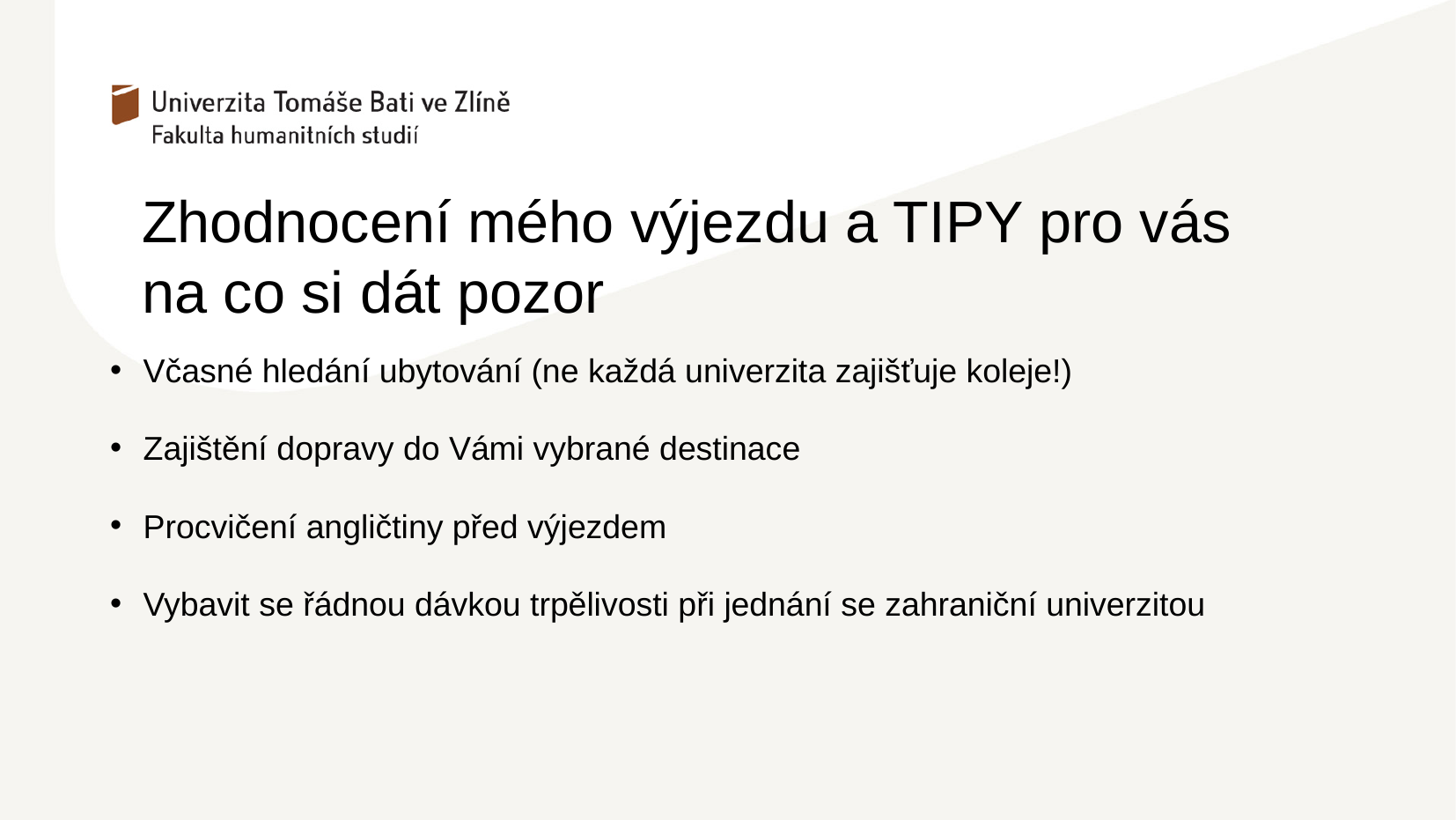

Zhodnocení mého výjezdu a TIPY pro vás na co si dát pozor
# Včasné hledání ubytování (ne každá univerzita zajišťuje koleje!)
Zajištění dopravy do Vámi vybrané destinace
Procvičení angličtiny před výjezdem
Vybavit se řádnou dávkou trpělivosti při jednání se zahraniční univerzitou